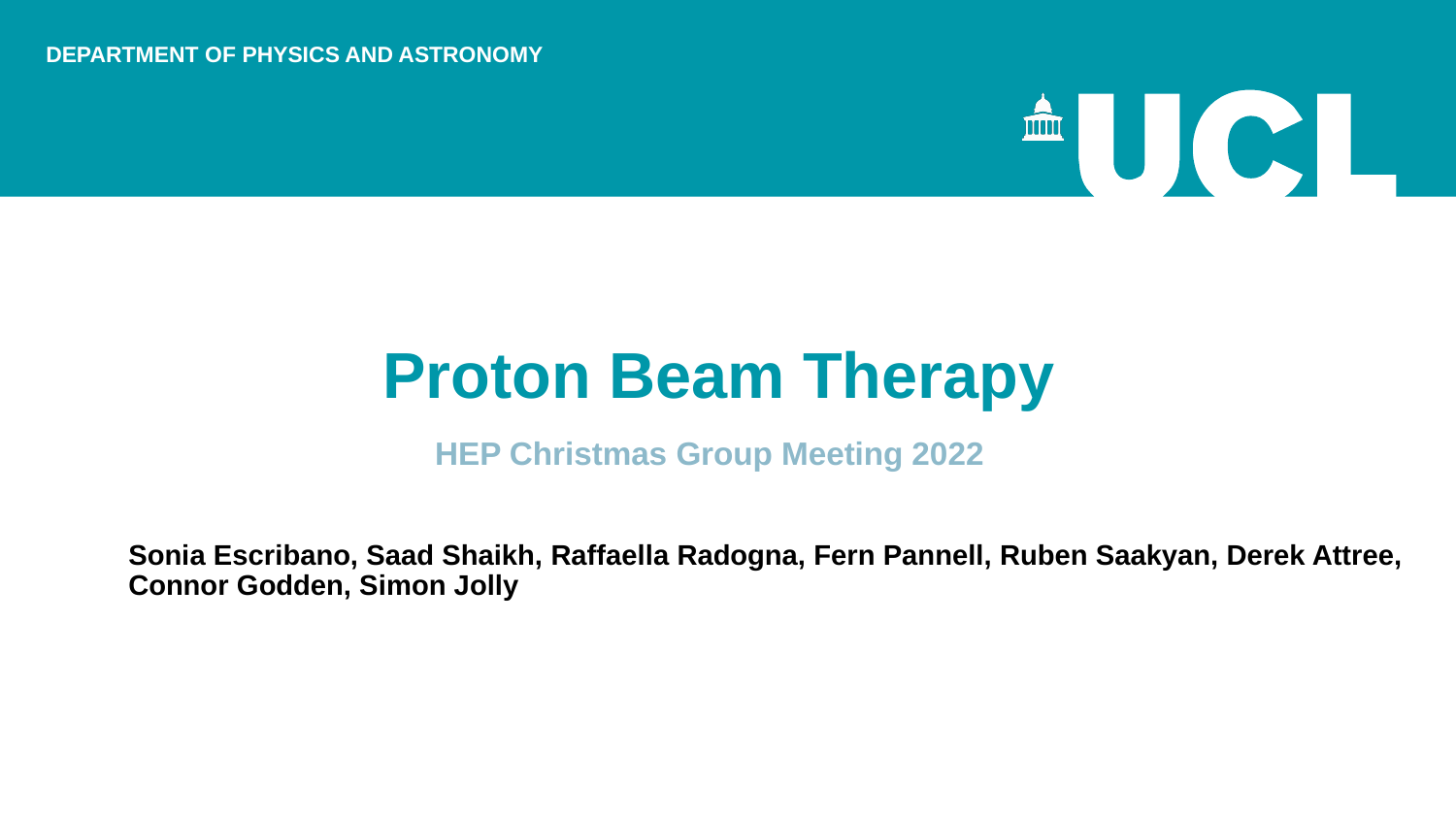

DEPARTMENT OF PHYSICS AND ASTRONOMY
# Proton Beam Therapy
HEP Christmas Group Meeting 2022
Sonia Escribano, Saad Shaikh, Raffaella Radogna, Fern Pannell, Ruben Saakyan, Derek Attree, Connor Godden, Simon Jolly